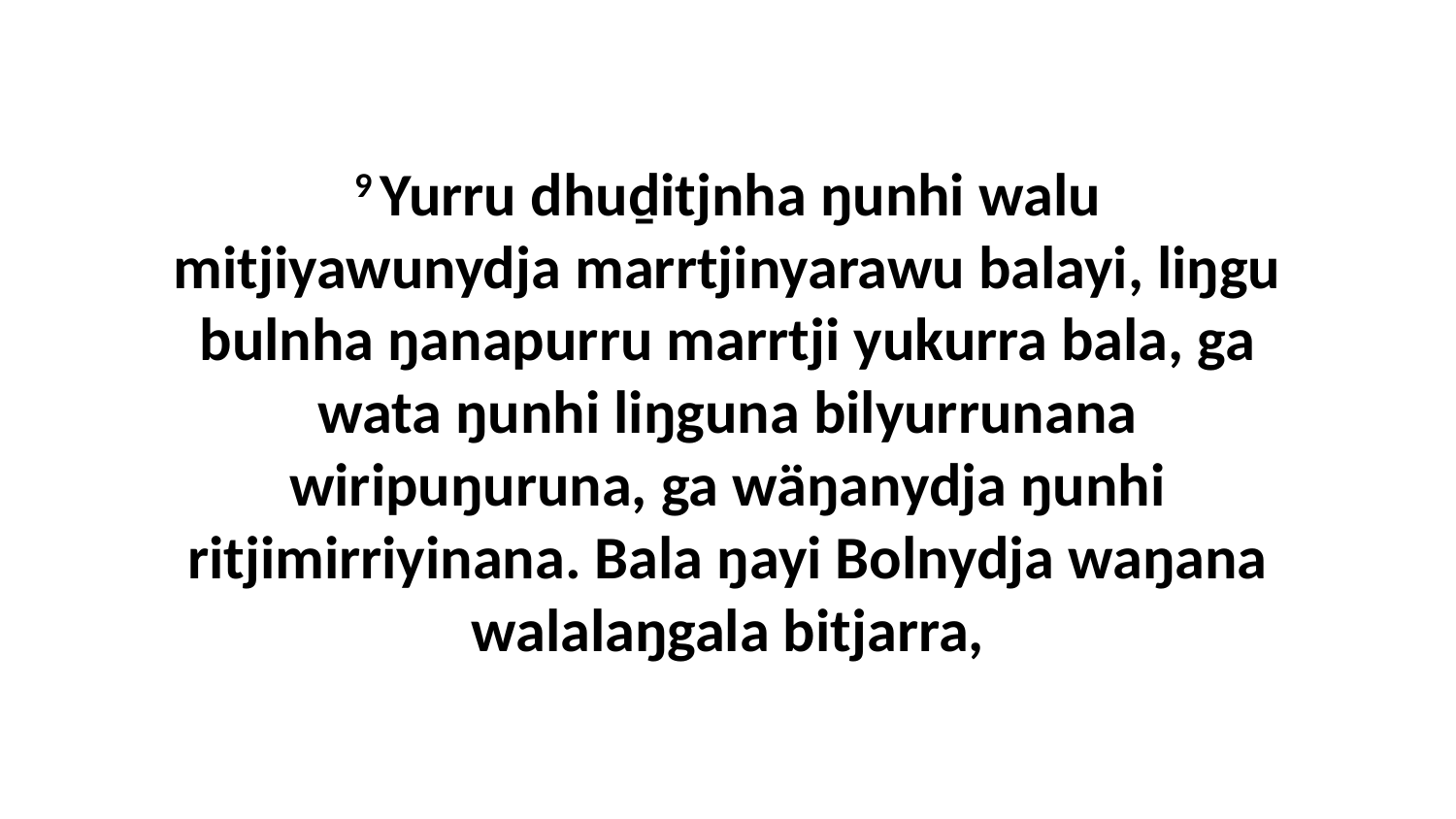

9 Yurru dhuḏitjnha ŋunhi walu mitjiyawunydja marrtjinyarawu balayi, liŋgu bulnha ŋanapurru marrtji yukurra bala, ga wata ŋunhi liŋguna bilyurrunana wiripuŋuruna, ga wäŋanydja ŋunhi ritjimirriyinana. Bala ŋayi Bolnydja waŋana walalaŋgala bitjarra,